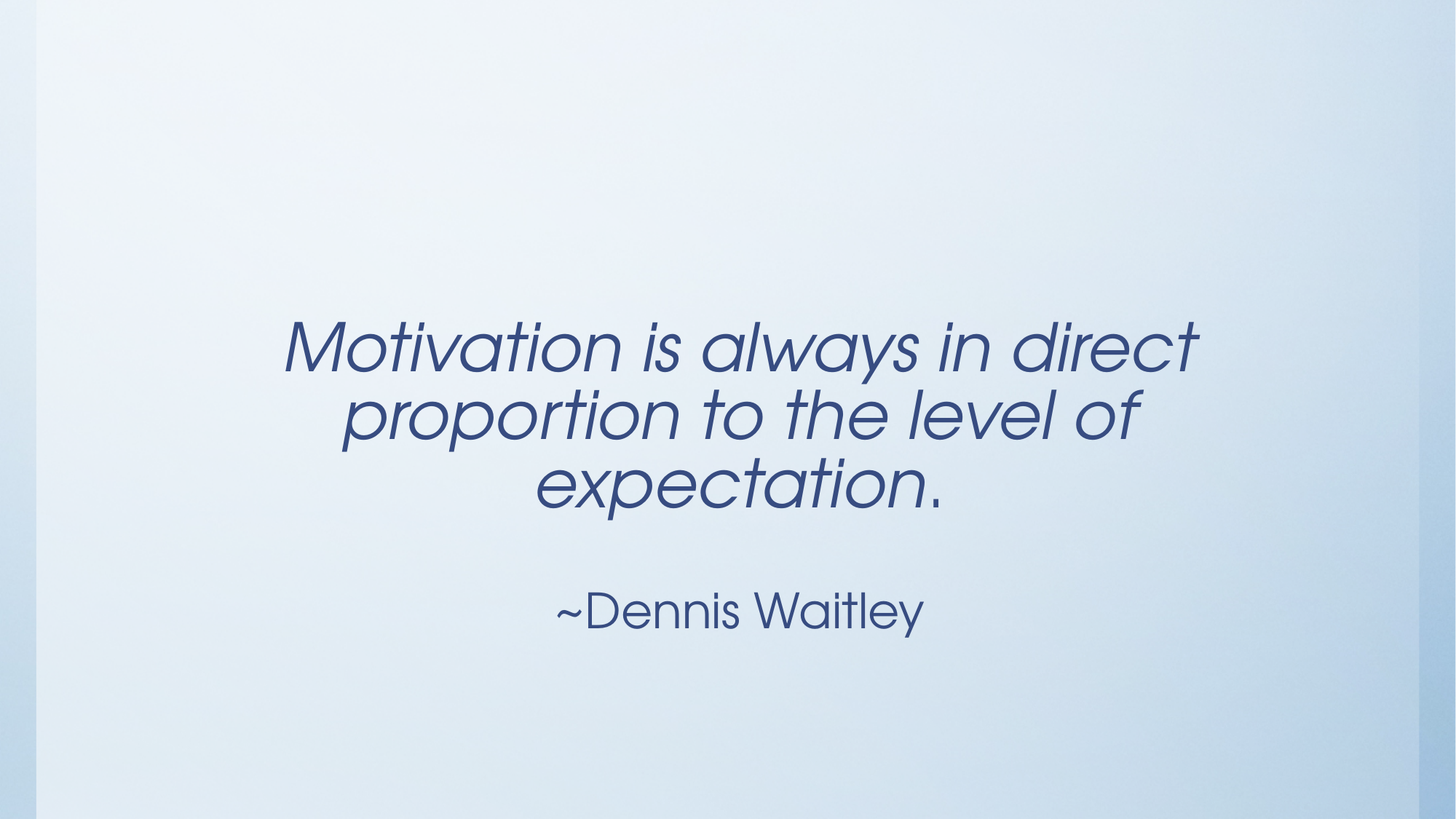

# Motivation is always in direct proportion to the level of expectation. ~Dennis Waitley